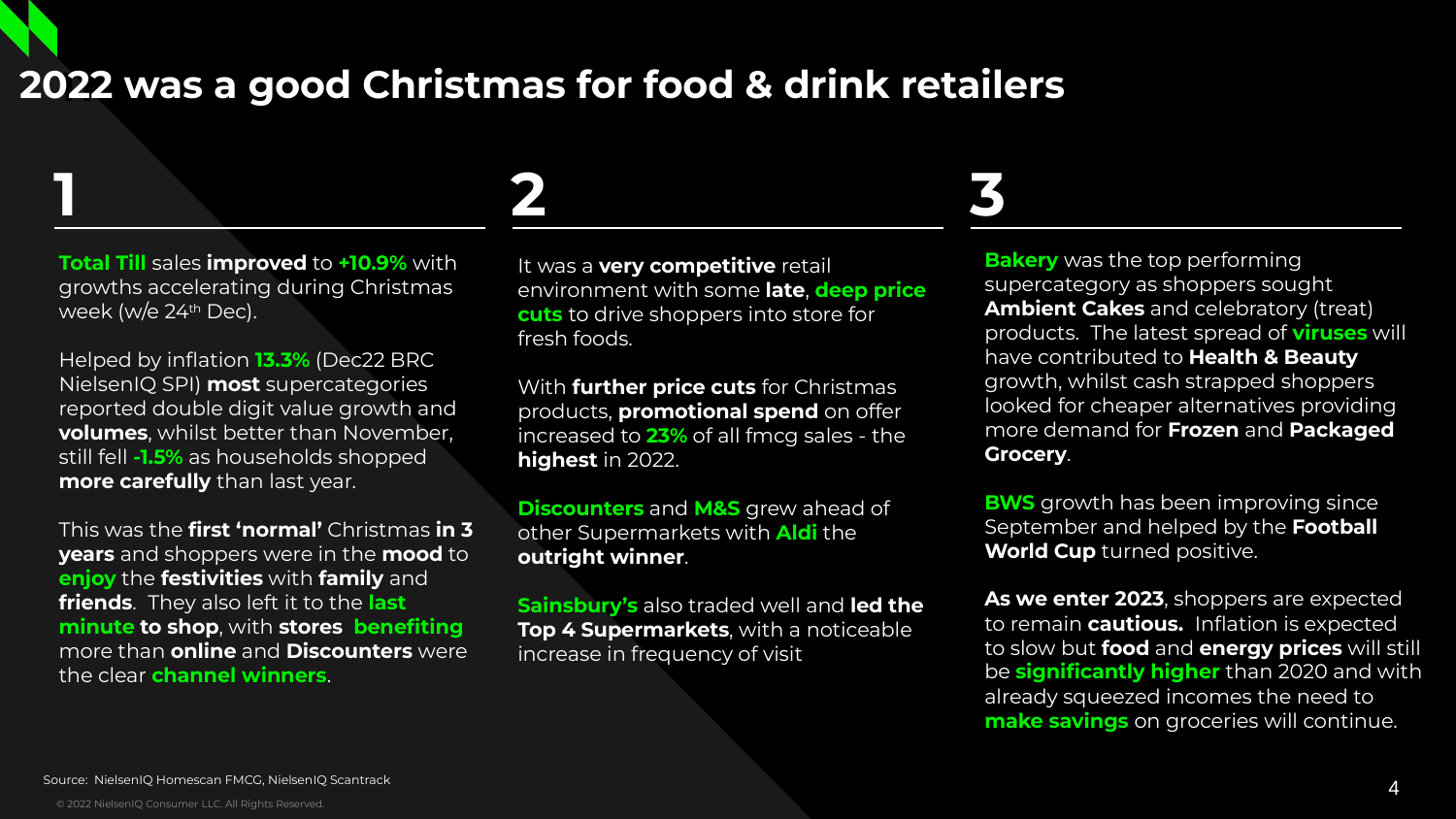

# 2022 was a good Christmas for food & drink retailers
Three column numbered list
1
2
3
Bakery was the top performing supercategory as shoppers sought Ambient Cakes and celebratory (treat) products.  The latest spread of viruses will have contributed to Health & Beauty growth, whilst cash strapped shoppers looked for cheaper alternatives providing more demand for Frozen and Packaged Grocery.

BWS growth has been improving since September and helped by the Football World Cup turned positive.

As we enter 2023, shoppers are expected to remain cautious.  Inflation is expected to slow but food and energy prices will still be significantly higher than 2020 and with already squeezed incomes the need to make savings on groceries will continue.

Total Till sales improved to +10.9% with growths accelerating during Christmas week (w/e 24th Dec).

Helped by inflation 13.3% (Dec22 BRC NielsenIQ SPI) most supercategories reported double digit value growth and
volumes, whilst better than November, still fell -1.5% as households shopped more carefully than last year.

This was the first ‘normal’ Christmas in 3 years and shoppers were in the mood to enjoy the festivities with family and friends.  They also left it to the last minute to shop, with stores  benefiting more than online and Discounters were the clear channel winners.

It was a very competitive retail environment with some late, deep price cuts to drive shoppers into store for fresh foods.

With further price cuts for Christmas products, promotional spend on offer increased to 23% of all fmcg sales - the highest in 2022.

Discounters and M&S grew ahead of other Supermarkets with Aldi the outright winner.

Sainsbury’s also traded well and led the Top 4 Supermarkets, with a noticeable increase in frequency of visit

Source:  NielsenIQ Homescan FMCG, NielsenIQ Scantrack